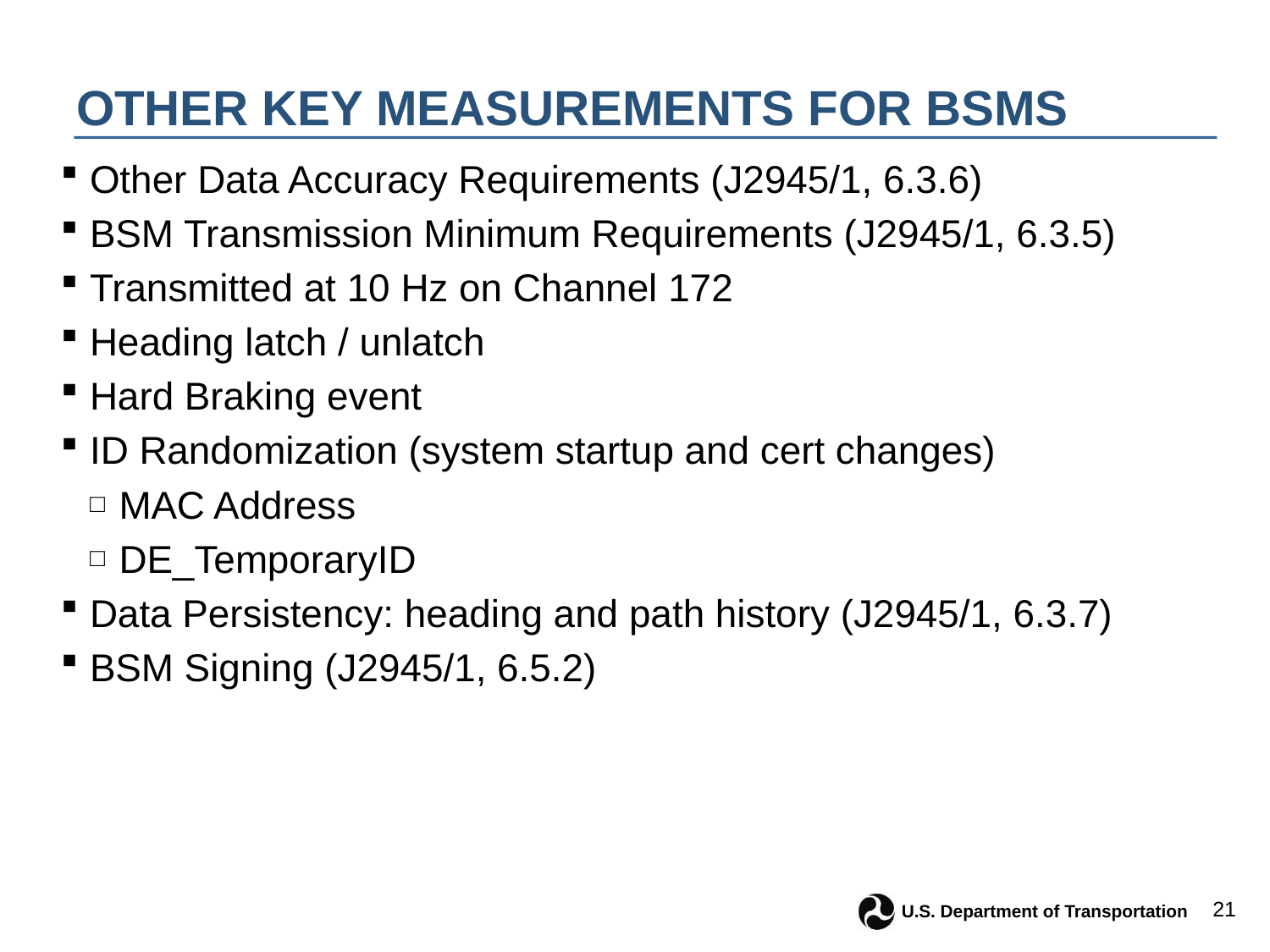

# Other Key Measurements for BSMs
Other Data Accuracy Requirements (J2945/1, 6.3.6)
BSM Transmission Minimum Requirements (J2945/1, 6.3.5)
Transmitted at 10 Hz on Channel 172
Heading latch / unlatch
Hard Braking event
ID Randomization (system startup and cert changes)
MAC Address
DE_TemporaryID
Data Persistency: heading and path history (J2945/1, 6.3.7)
BSM Signing (J2945/1, 6.5.2)